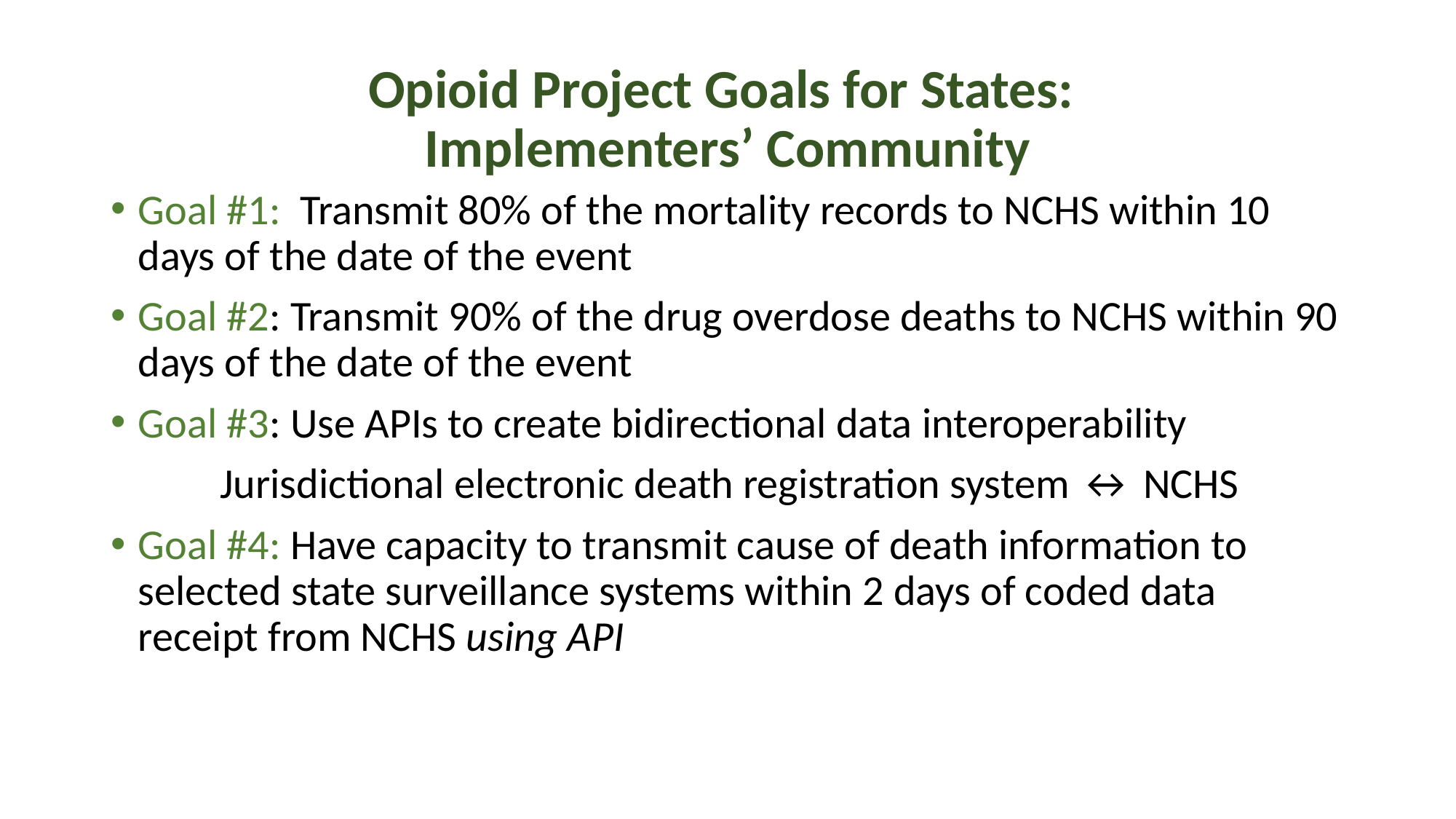

# Opioid Project Goals for States: Implementers’ Community
Goal #1:  Transmit 80% of the mortality records to NCHS within 10 days of the date of the event
Goal #2: Transmit 90% of the drug overdose deaths to NCHS within 90 days of the date of the event
Goal #3: Use APIs to create bidirectional data interoperability
	Jurisdictional electronic death registration system ↔ NCHS
Goal #4: Have capacity to transmit cause of death information to selected state surveillance systems within 2 days of coded data receipt from NCHS using API